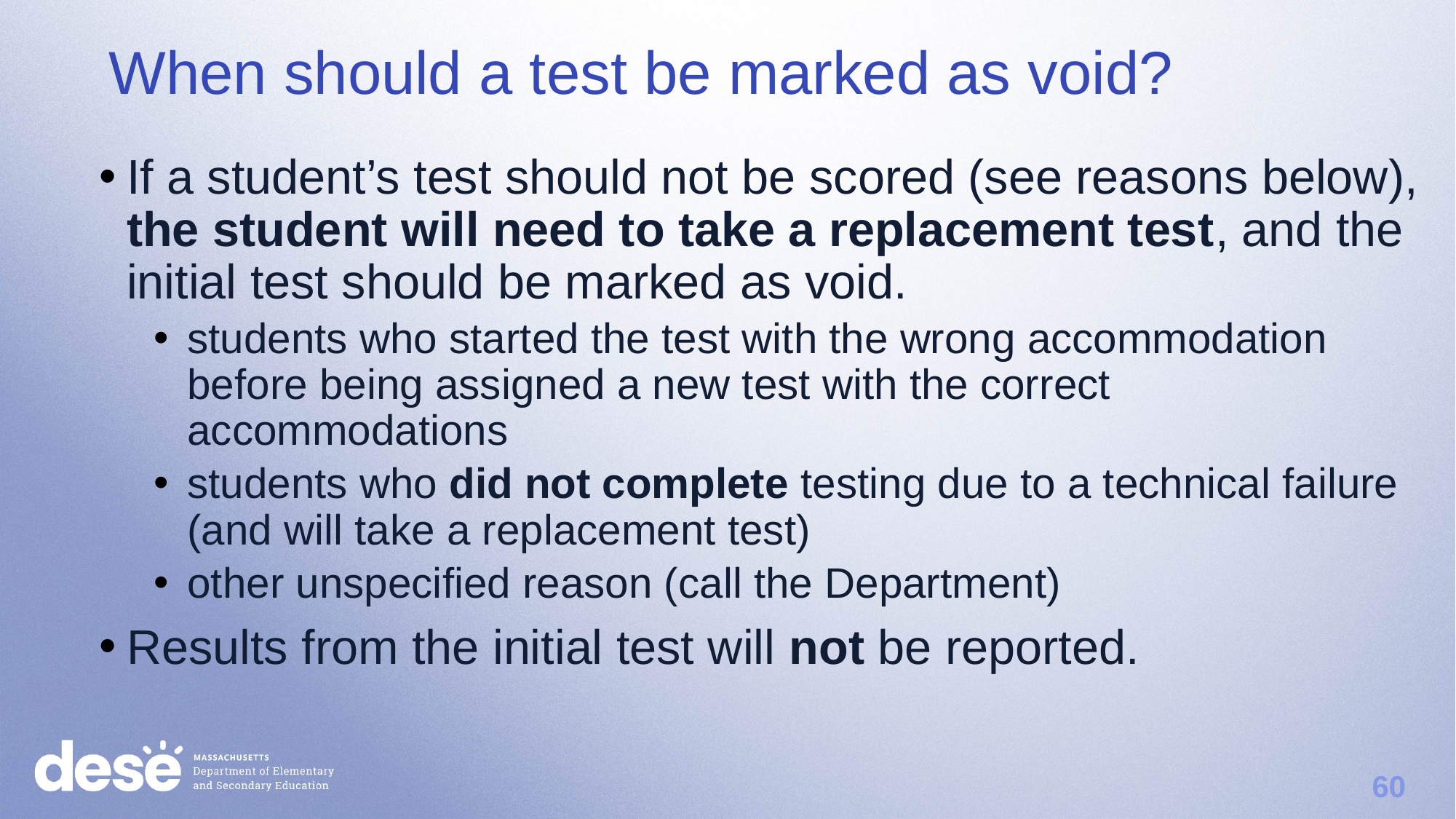

When should a test be marked as void?
If a student’s test should not be scored (see reasons below), the student will need to take a replacement test, and the initial test should be marked as void.
students who started the test with the wrong accommodation before being assigned a new test with the correct accommodations
students who did not complete testing due to a technical failure (and will take a replacement test)
other unspecified reason (call the Department)
Results from the initial test will not be reported.